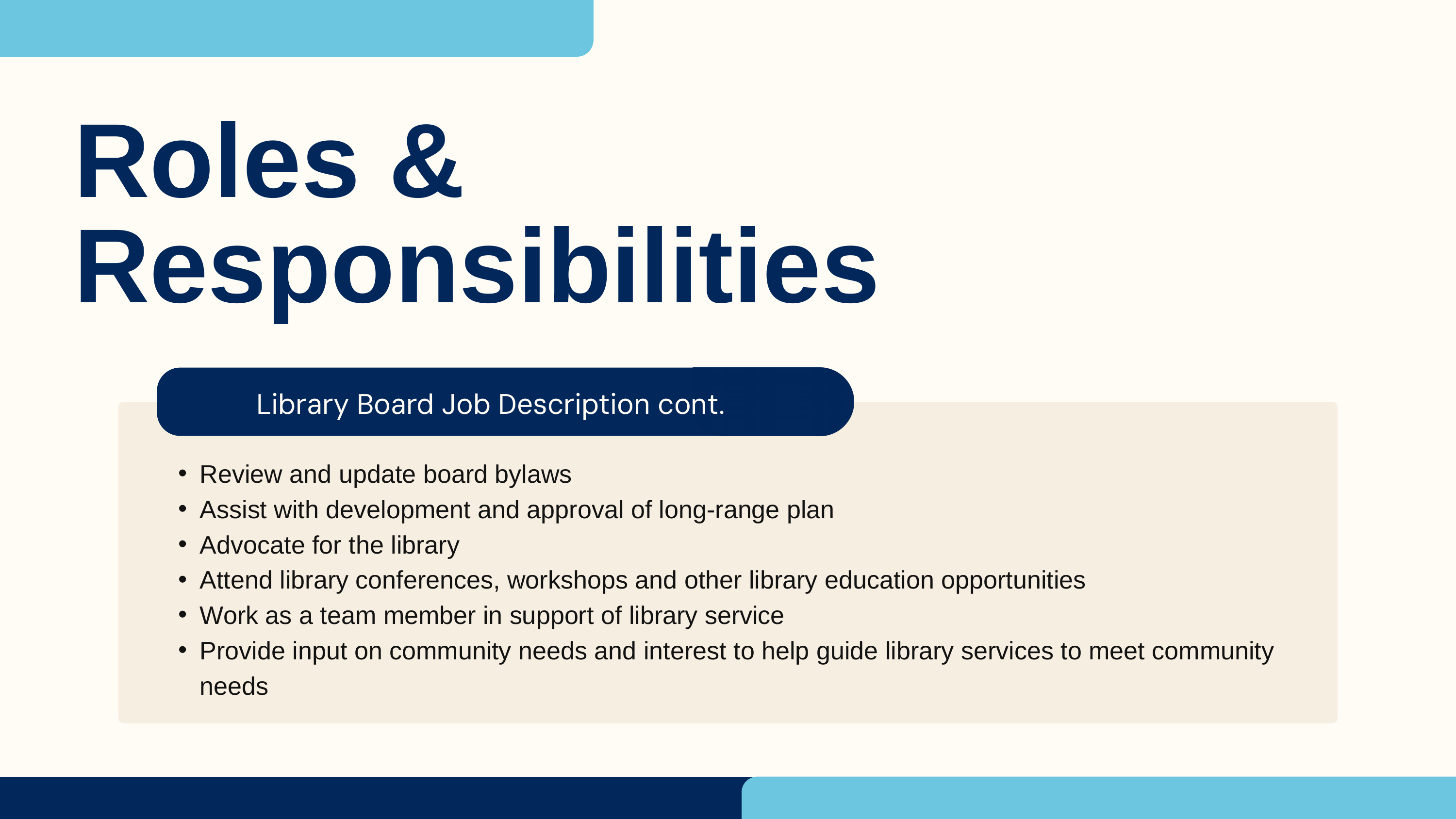

Roles & Responsibilities

Library Board Job Description cont.

Review and update board bylaws
Assist with development and approval of long-range plan
Advocate for the library
Attend library conferences, workshops and other library education opportunities
Work as a team member in support of library service
Provide input on community needs and interest to help guide library services to meet community needs